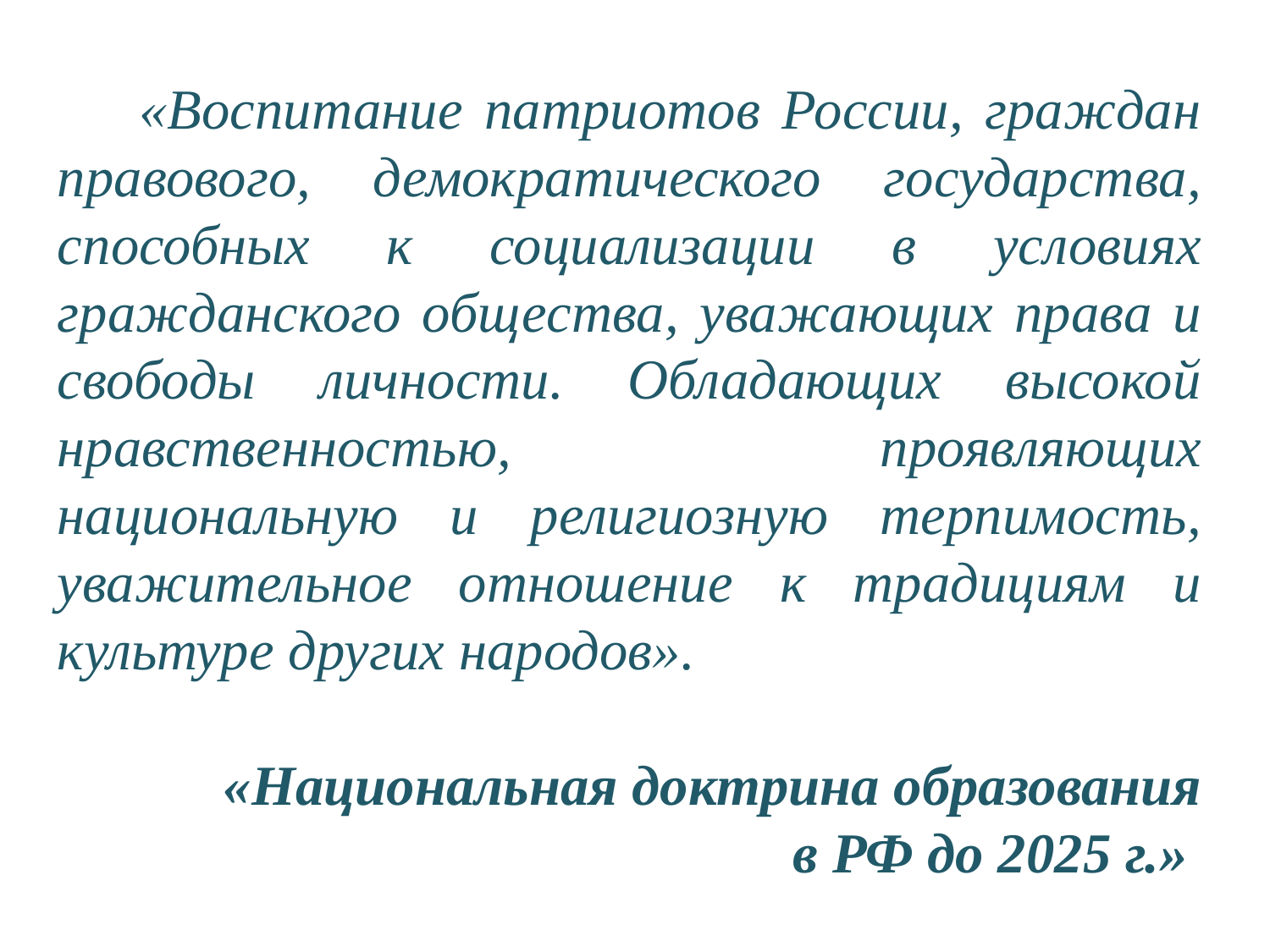

«Воспитание патриотов России, граждан правового, демократического государства, способных к социализации в условиях гражданского общества, уважающих права и свободы личности. Обладающих высокой нравственностью, проявляющих национальную и религиозную терпимость, уважительное отношение к традициям и культуре других народов».

 «Национальная доктрина образования
 в РФ до 2025 г.»